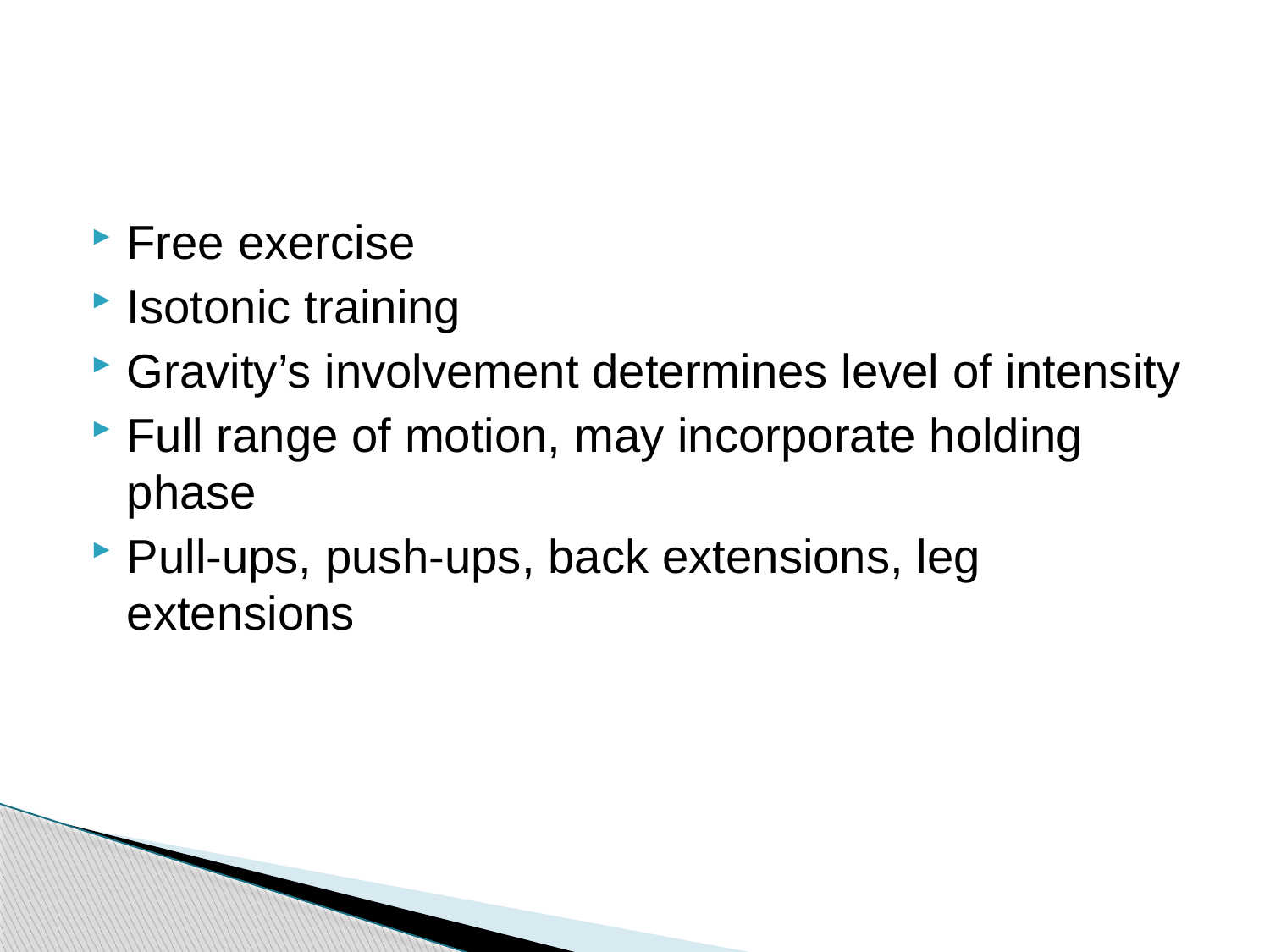

# Calisthenic Strengthening Exercises
Free exercise
Isotonic training
Gravity’s involvement determines level of intensity
Full range of motion, may incorporate holding phase
Pull-ups, push-ups, back extensions, leg extensions